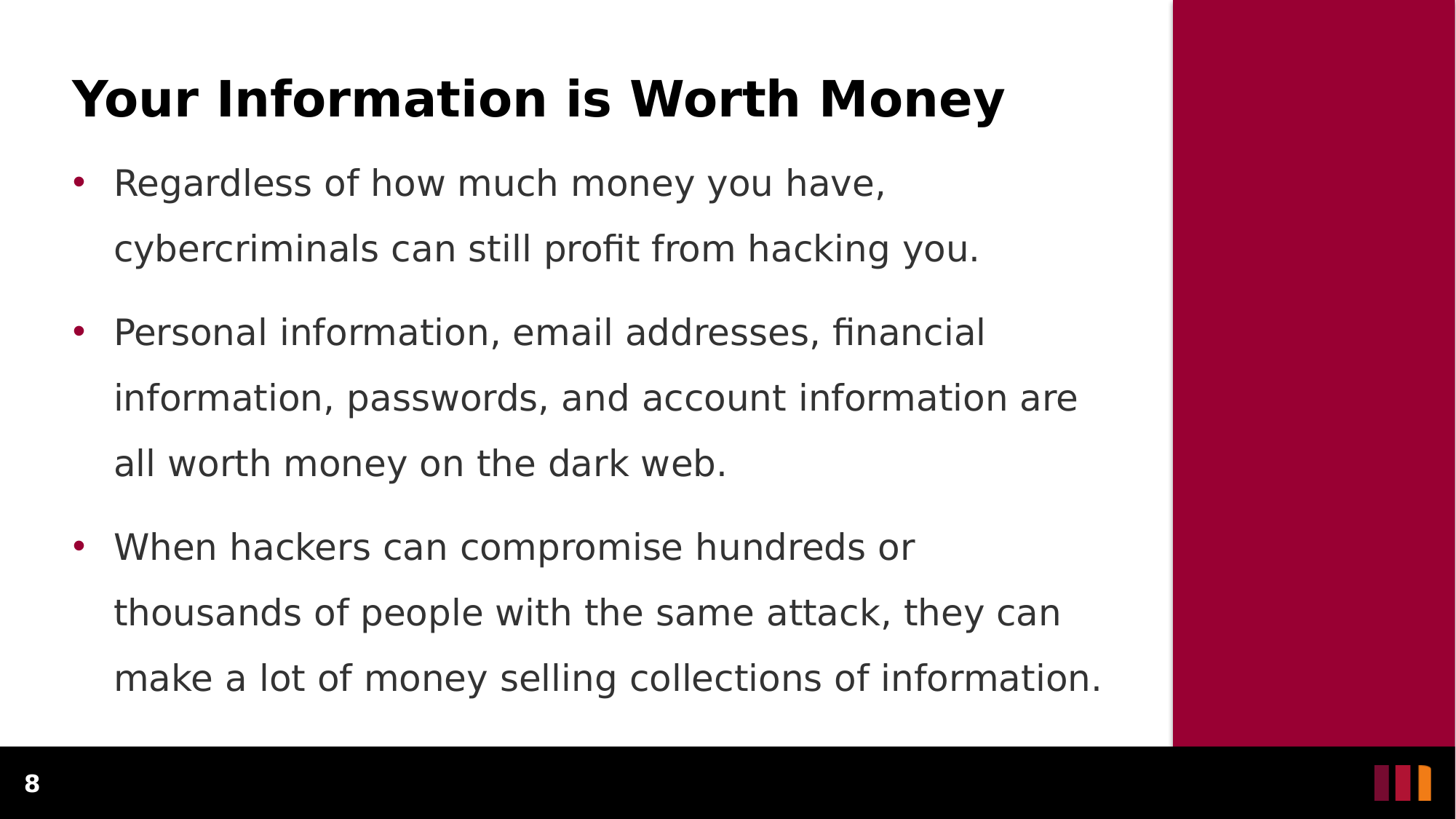

Your Information is Worth Money
Regardless of how much money you have, cybercriminals can still profit from hacking you.
Personal information, email addresses, financial information, passwords, and account information are all worth money on the dark web.
When hackers can compromise hundreds or thousands of people with the same attack, they can make a lot of money selling collections of information.
8